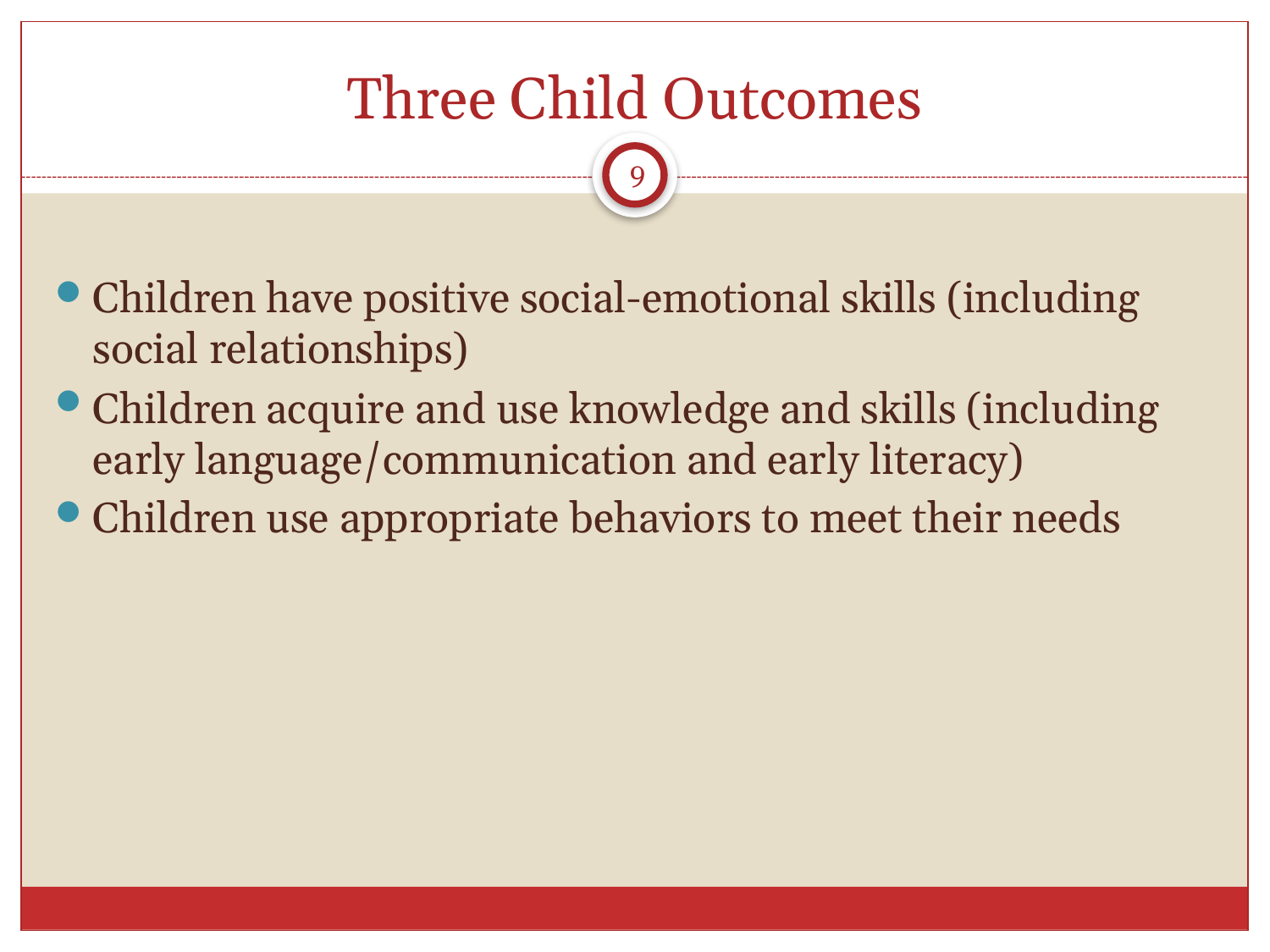

# Three Child Outcomes
9
Children have positive social-emotional skills (including social relationships)
Children acquire and use knowledge and skills (including early language/communication and early literacy)
Children use appropriate behaviors to meet their needs